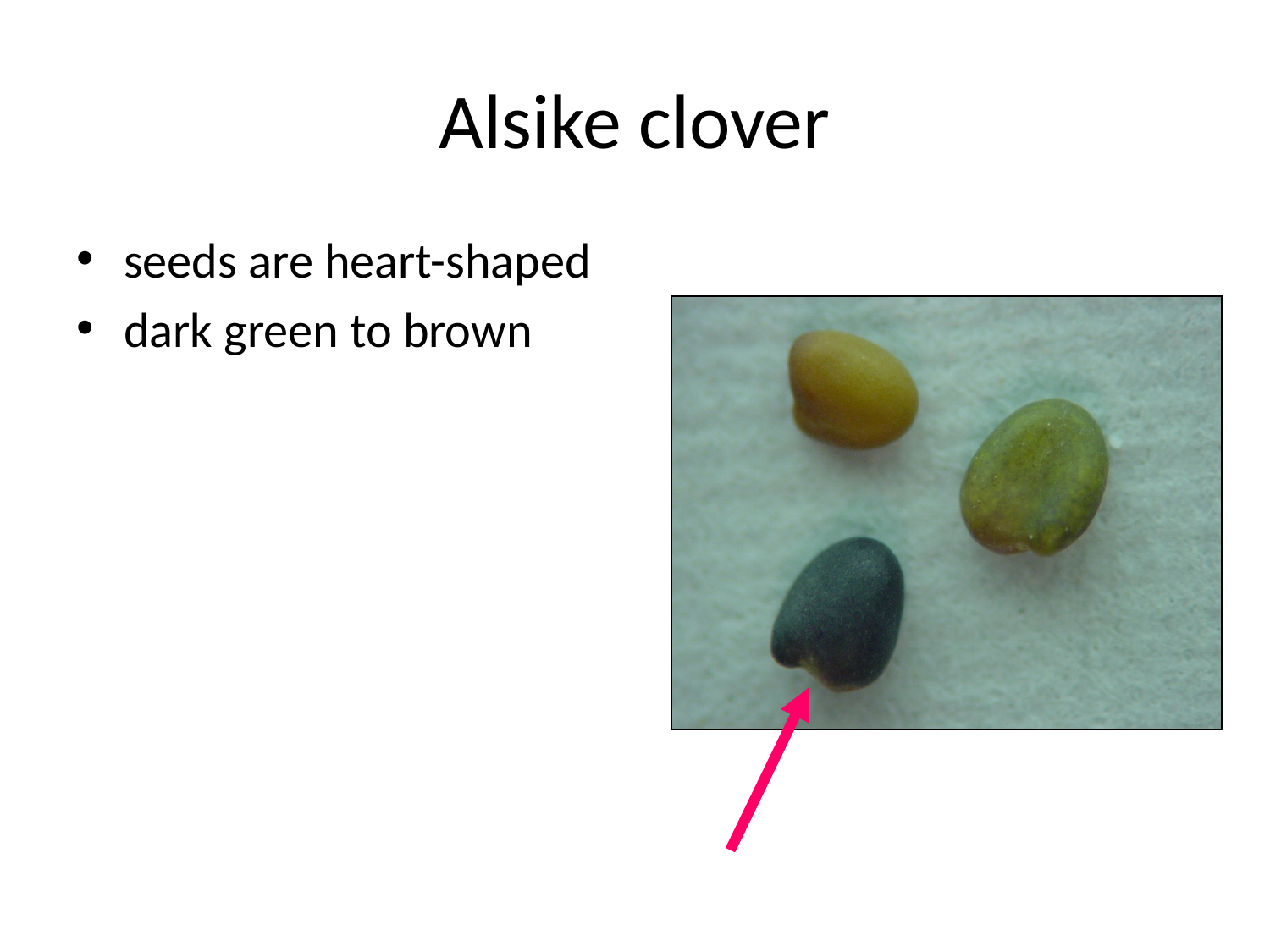

# Alsike clover
seeds are heart-shaped
dark green to brown